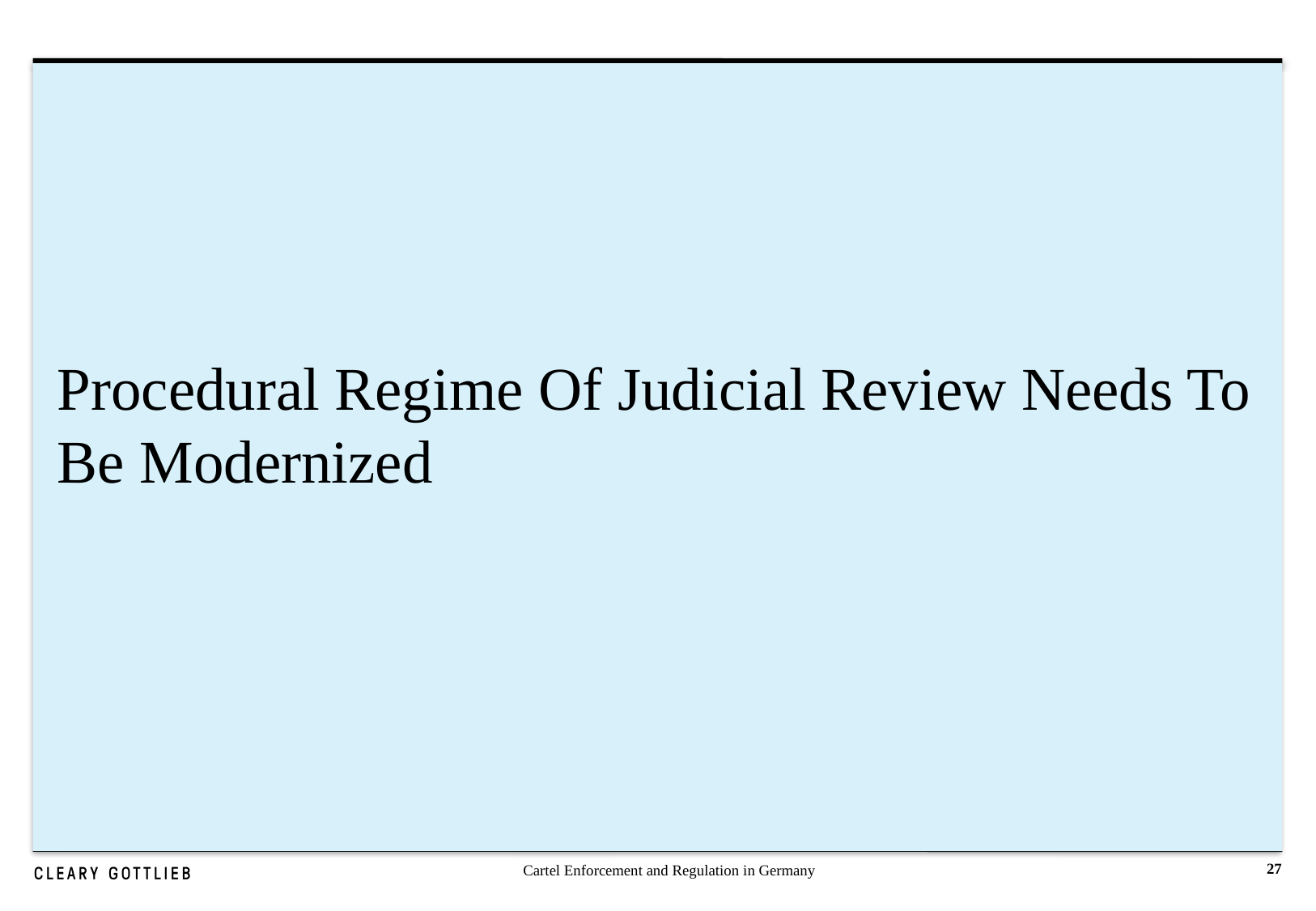

# Procedural Regime Of Judicial Review Needs To Be Modernized

Cartel Enforcement and Regulation in Germany